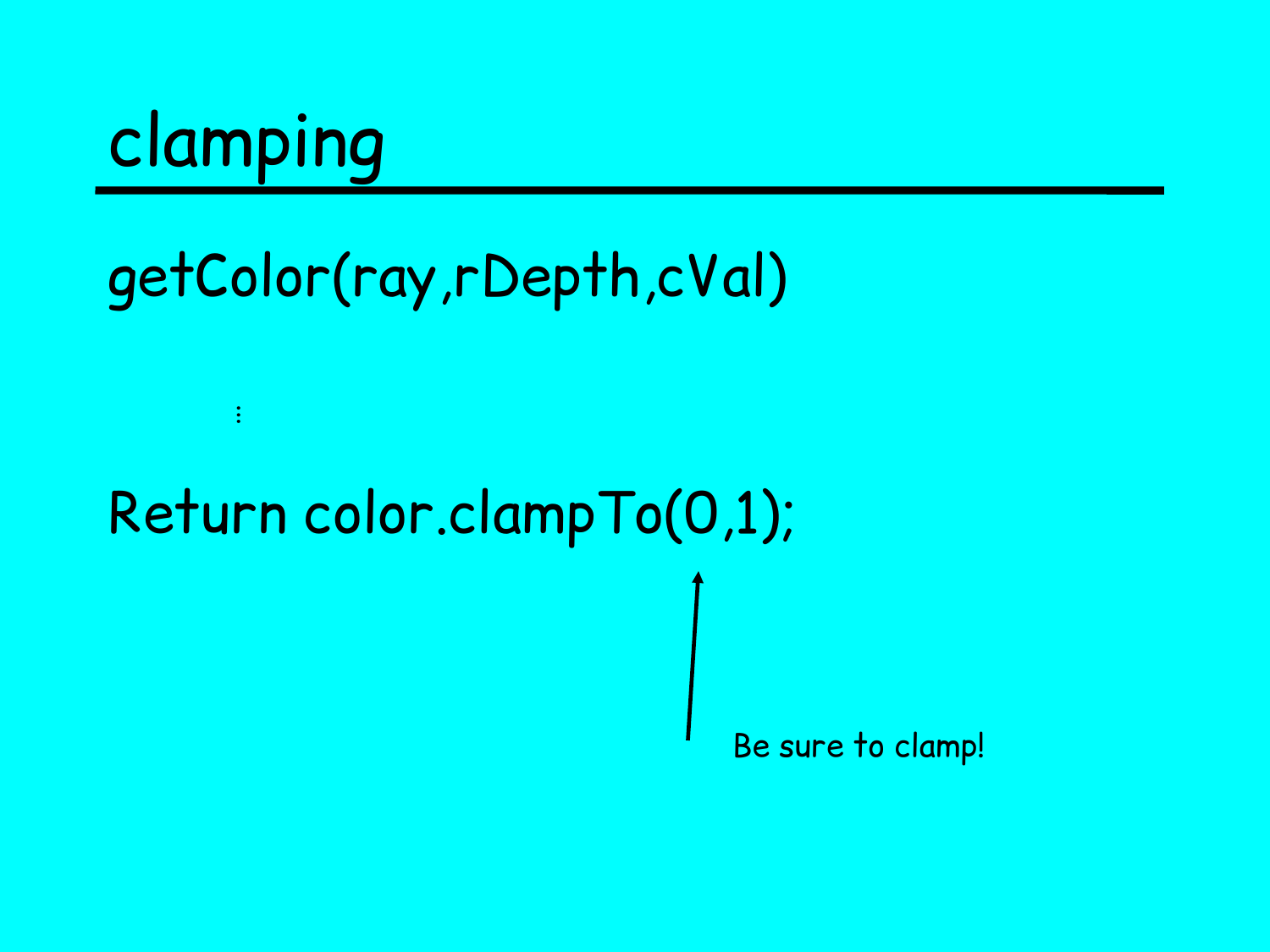

# clamping
getColor(ray,rDepth,cVal)

Return color.clampTo(0,1);
…

Be sure to clamp!